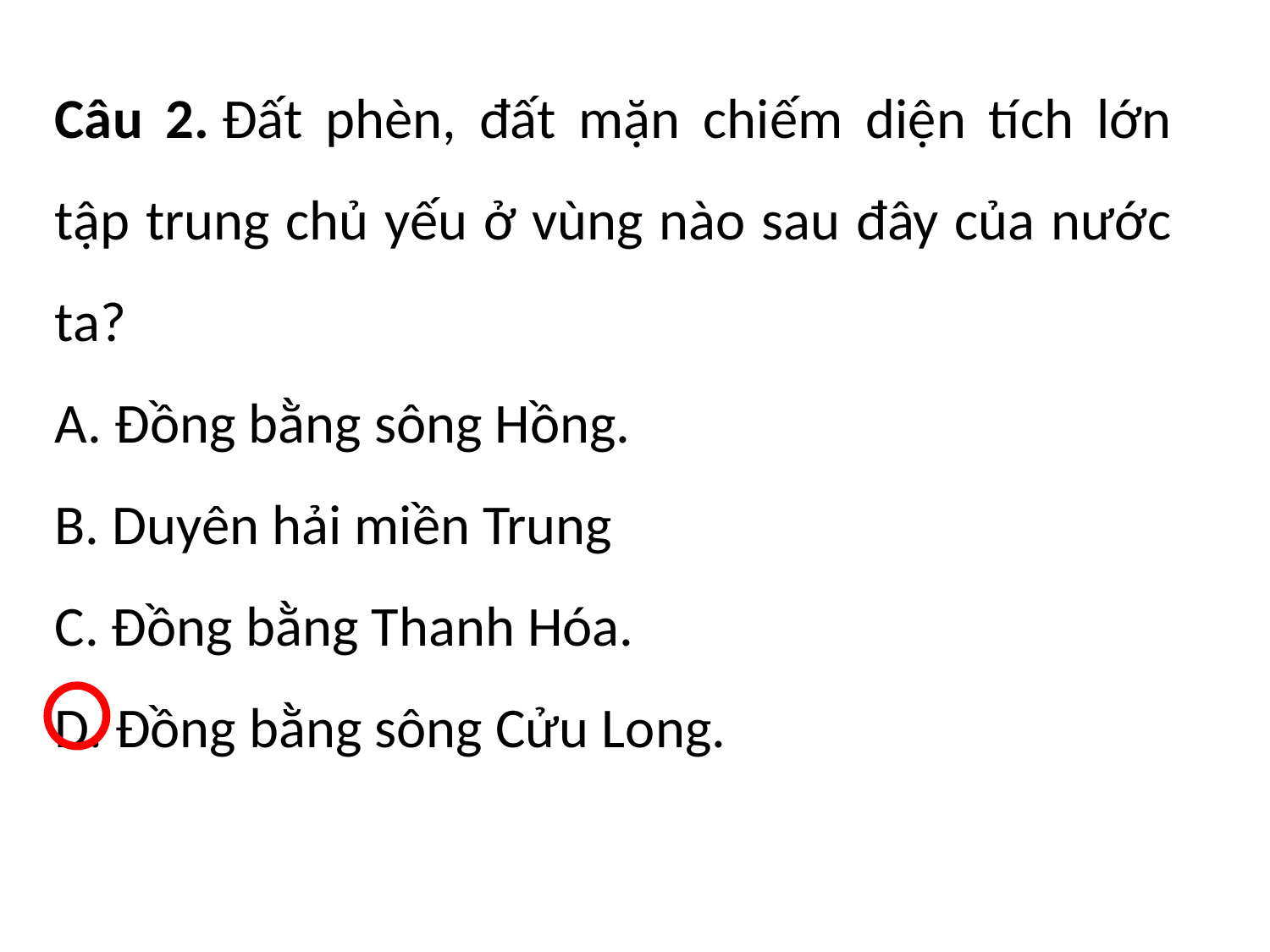

Câu 2. Đất phèn, đất mặn chiếm diện tích lớn tập trung chủ yếu ở vùng nào sau đây của nước ta?
A. Đồng bằng sông Hồng.
B. Duyên hải miền Trung
C. Đồng bằng Thanh Hóa.
D. Đồng bằng sông Cửu Long.